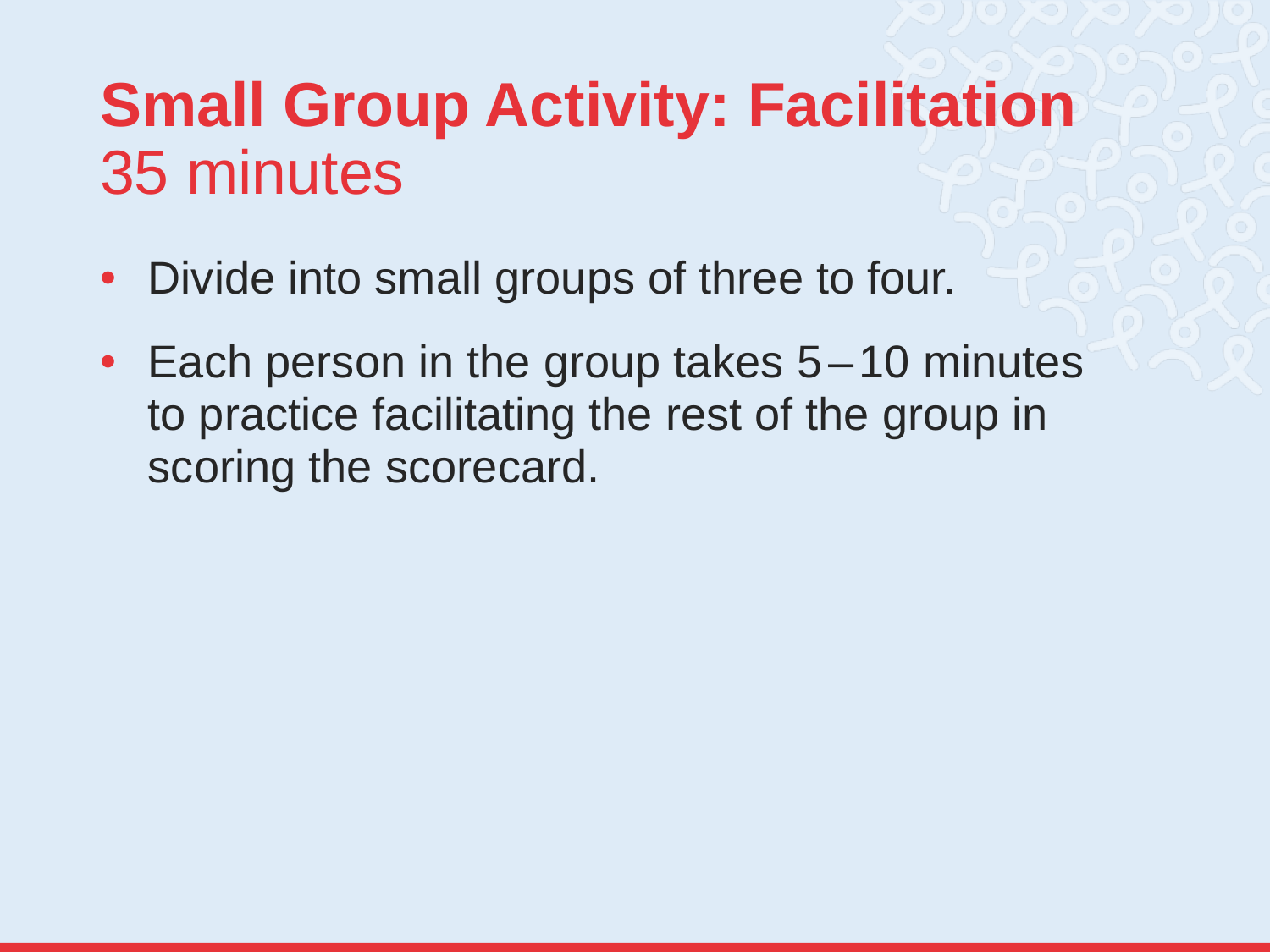

# Small Group Activity: Facilitation 35 minutes
Divide into small groups of three to four.
Each person in the group takes 5–10 minutes to practice facilitating the rest of the group in scoring the scorecard.